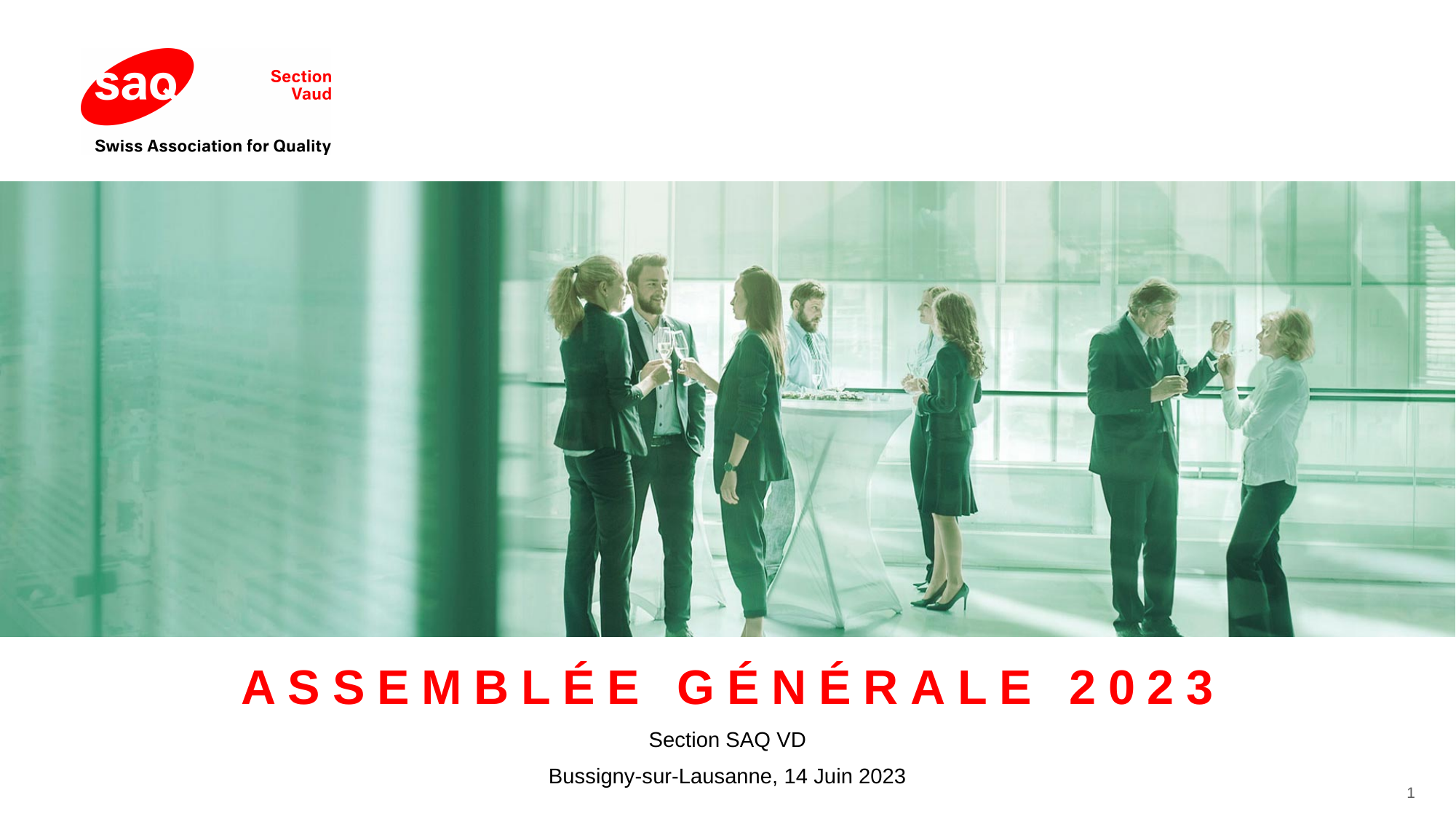

# Assemblée Générale 2023
Section SAQ VD
Bussigny-sur-Lausanne, 14 Juin 2023